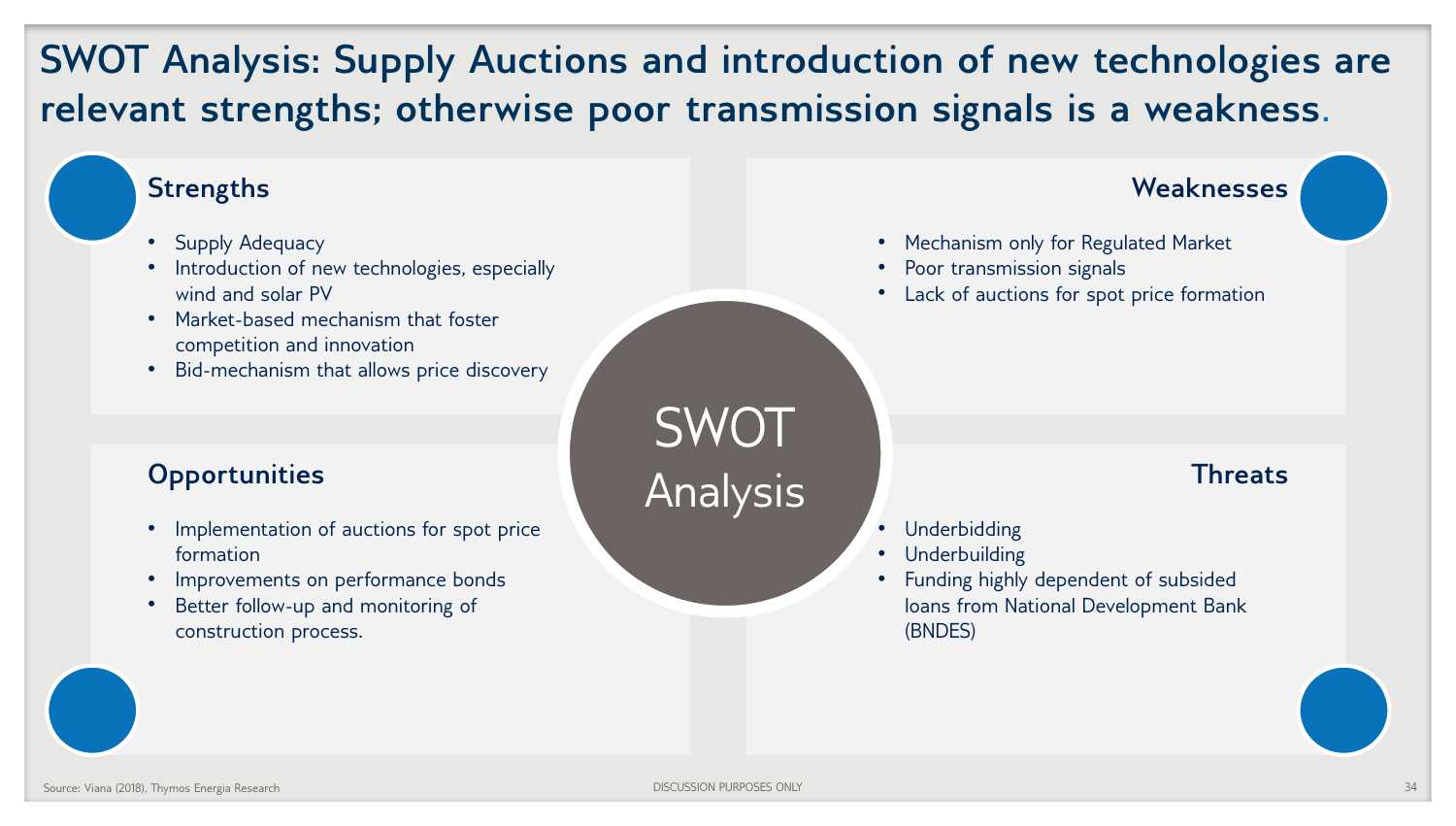

# SWOT Analysis: Supply Auctions and introduction of new technologies are relevant strengths; otherwise poor transmission signals is a weakness.

Strengths

Supply Adequacy
Introduction of new technologies, especially wind and solar PV
Market-based mechanism that foster competition and innovation
Bid-mechanism that allows price discovery

Weaknesses

Mechanism only for Regulated Market
Poor transmission signals
Lack of auctions for spot price formation

SWOT
Analysis
Threats

Underbidding
Underbuilding
Funding highly dependent of subsided loans from National Development Bank (BNDES)

Opportunities

Implementation of auctions for spot price formation
Improvements on performance bonds
Better follow-up and monitoring of construction process.

DISCUSSION PURPOSES ONLY
34
Source: Viana (2018), Thymos Energia Research